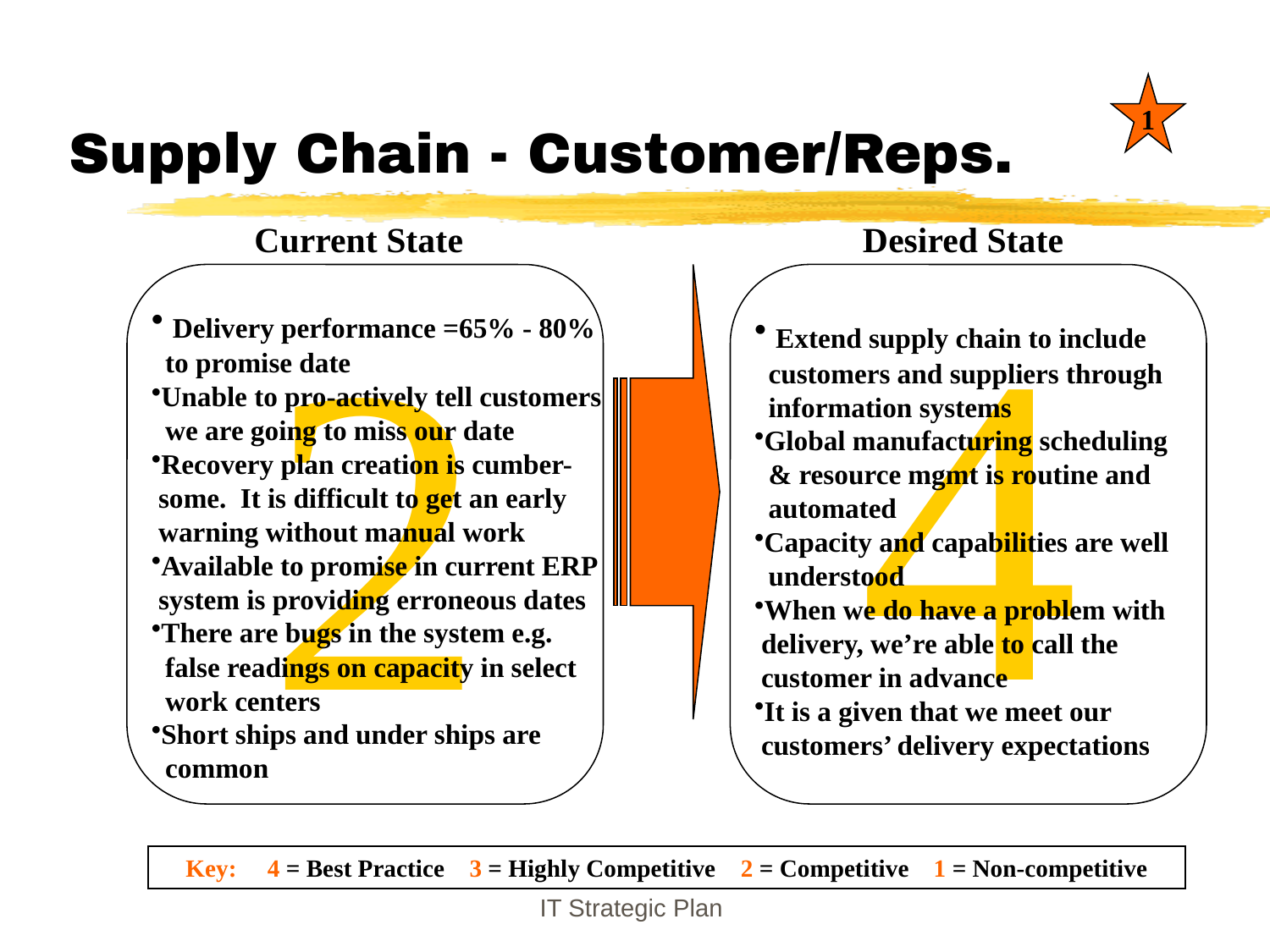

# Supply Chain - Customer/Reps.
1
Current State                                             Desired State
4
2

 Delivery performance =65% - 80%
  to promise date
Unable to pro-actively tell customers
  we are going to miss our date
Recovery plan creation is cumber-
 some.  It is difficult to get an early
 warning without manual work
Available to promise in current ERP
 system is providing erroneous dates
There are bugs in the system e.g.
  false readings on capacity in select
  work centers
Short ships and under ships are
  common

 Extend supply chain to include
  customers and suppliers through
  information systems
Global manufacturing scheduling
  & resource mgmt is routine and
  automated
Capacity and capabilities are well
  understood
When we do have a problem with
 delivery, we’re able to call the
 customer in advance
It is a given that we meet our
 customers’ delivery expectations

Key:     4 = Best Practice    3 = Highly Competitive    2 = Competitive    1 = Non-competitive
IT Strategic Plan